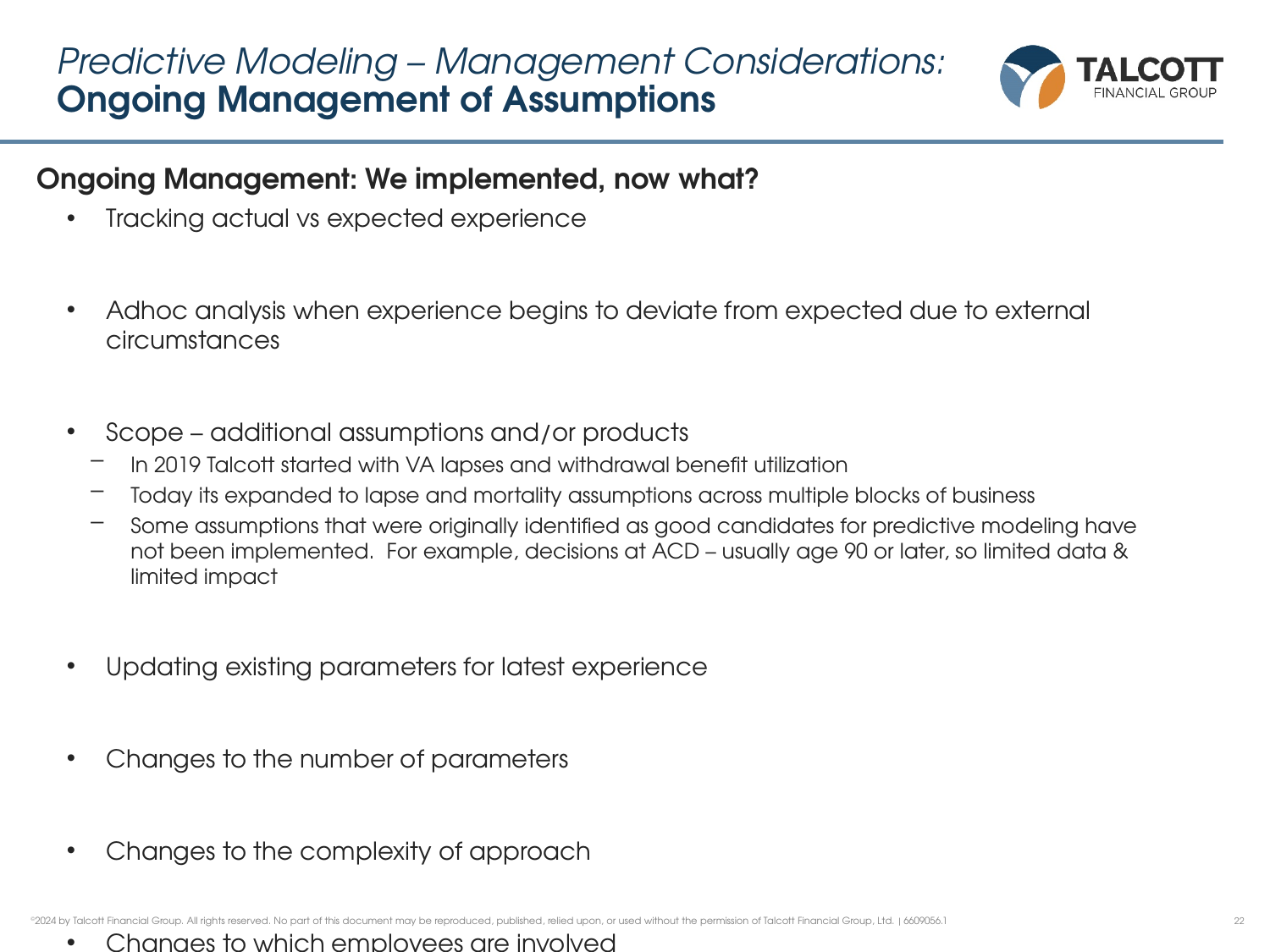

# Predictive Modeling – Management Considerations: Ongoing Management of Assumptions
Ongoing Management: We implemented, now what?
Tracking actual vs expected experience

Adhoc analysis when experience begins to deviate from expected due to external circumstances

Scope – additional assumptions and/or products
In 2019 Talcott started with VA lapses and withdrawal benefit utilization
Today its expanded to lapse and mortality assumptions across multiple blocks of business
Some assumptions that were originally identified as good candidates for predictive modeling have not been implemented.  For example, decisions at ACD – usually age 90 or later, so limited data & limited impact

Updating existing parameters for latest experience

Changes to the number of parameters

Changes to the complexity of approach

Changes to which employees are involved

22